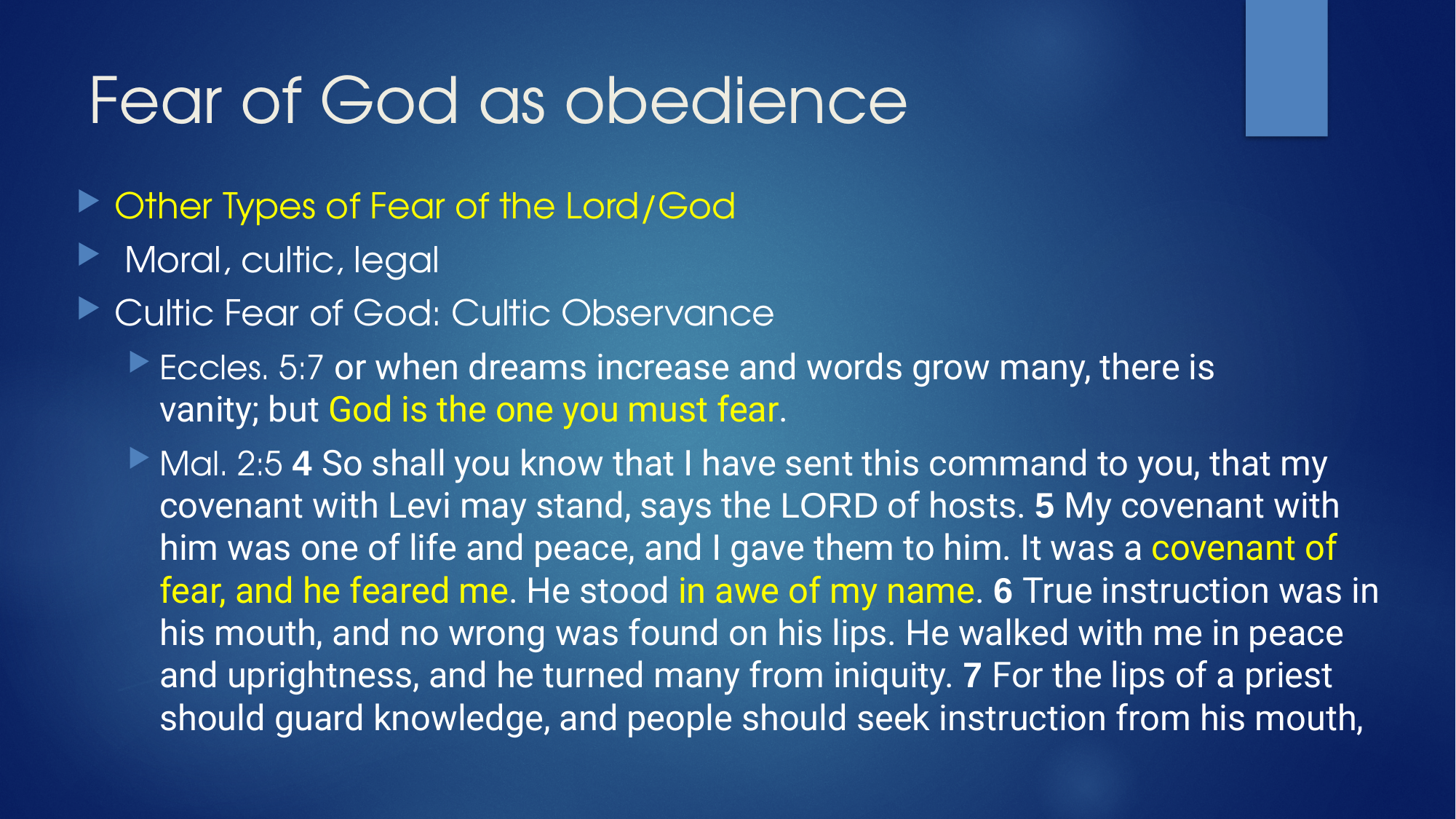

# Fear of God as obedience
Other Types of Fear of the Lord/God
 Moral, cultic, legal
Cultic Fear of God: Cultic Observance
Eccles. 5:7 or when dreams increase and words grow many, there is vanity; but God is the one you must fear.
Mal. 2:5 4 So shall you know that I have sent this command to you, that my covenant with Levi may stand, says the LORD of hosts. 5 My covenant with him was one of life and peace, and I gave them to him. It was a covenant of fear, and he feared me. He stood in awe of my name. 6 True instruction was in his mouth, and no wrong was found on his lips. He walked with me in peace and uprightness, and he turned many from iniquity. 7 For the lips of a priest should guard knowledge, and people should seek instruction from his mouth,